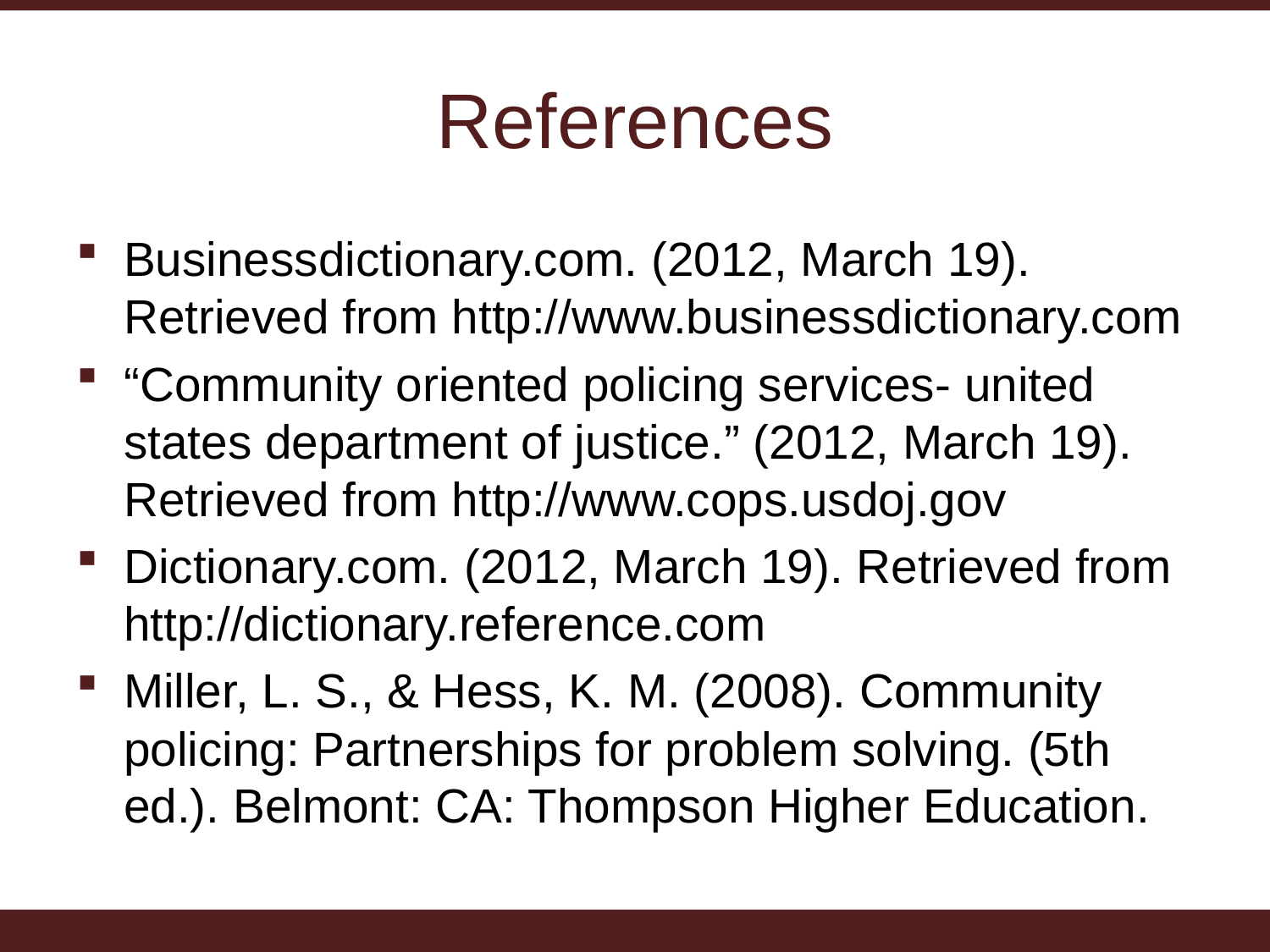

# References
Businessdictionary.com. (2012, March 19). Retrieved from http://www.businessdictionary.com
“Community oriented policing services- united states department of justice.” (2012, March 19). Retrieved from http://www.cops.usdoj.gov
Dictionary.com. (2012, March 19). Retrieved from http://dictionary.reference.com
Miller, L. S., & Hess, K. M. (2008). Community policing: Partnerships for problem solving. (5th ed.). Belmont: CA: Thompson Higher Education.